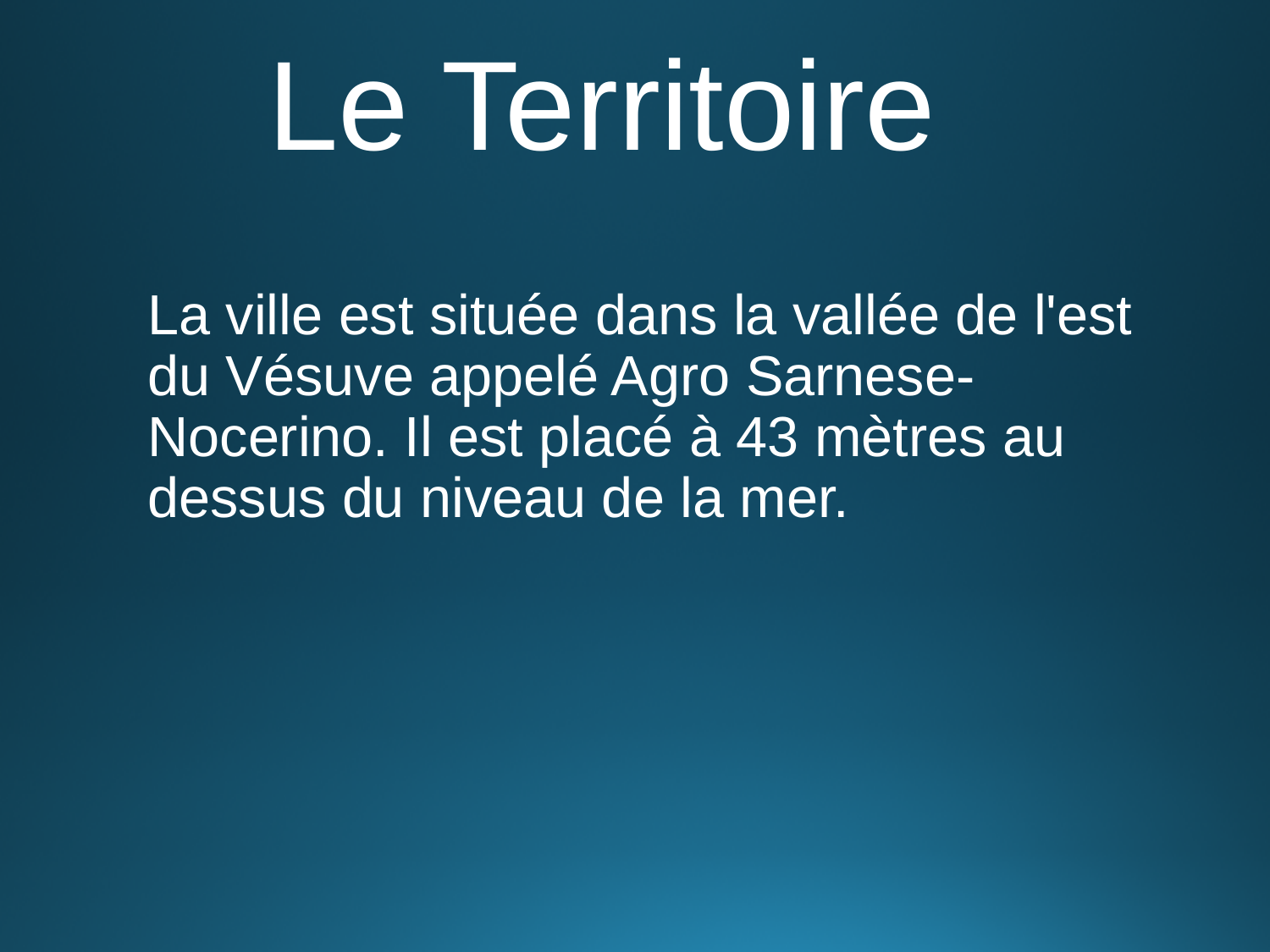

# Le Territoire
La ville est située dans la vallée de l'est du Vésuve appelé Agro Sarnese-Nocerino. Il est placé à 43 mètres au dessus du niveau de la mer.